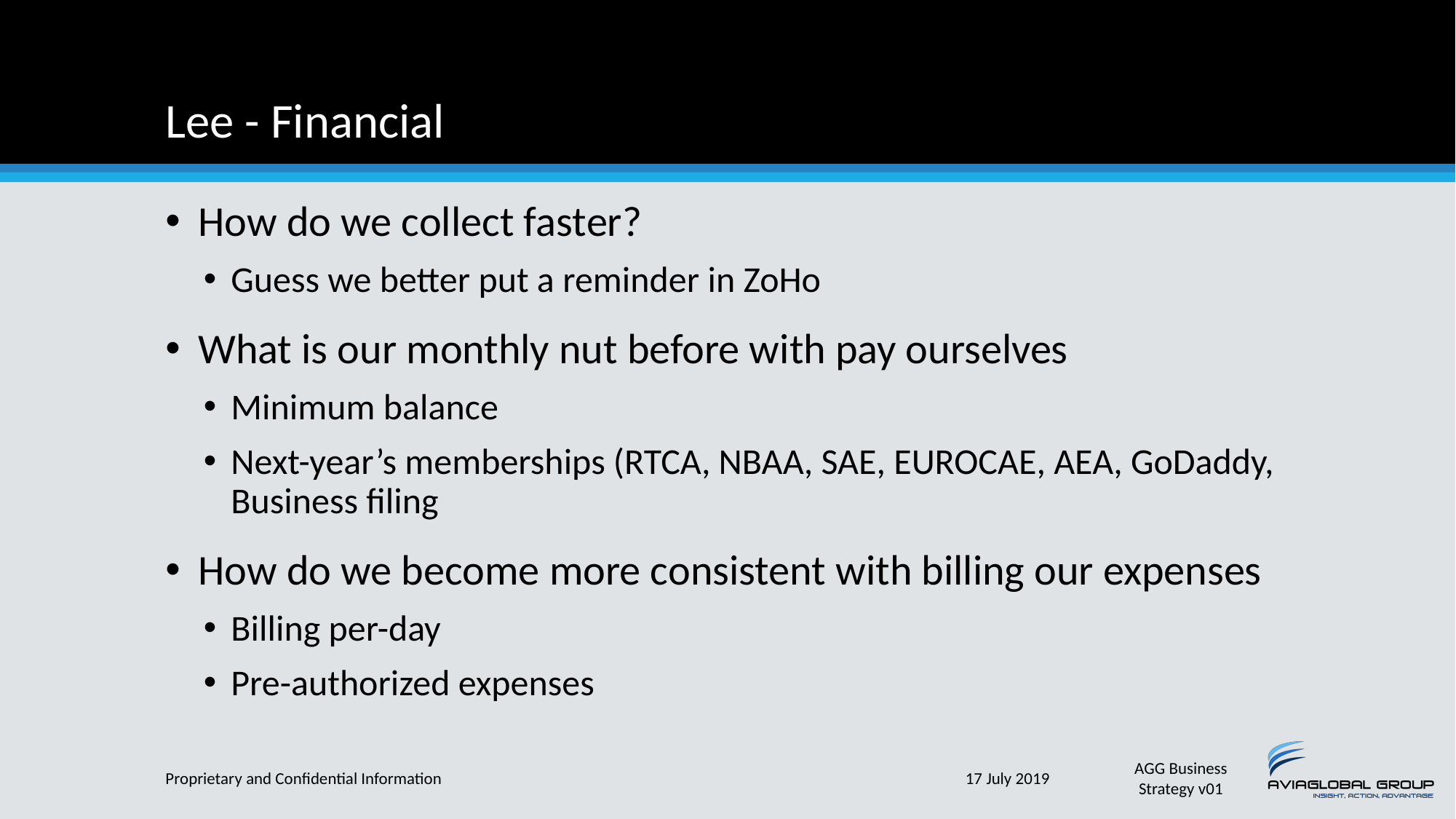

# Lee - Financial
How do we collect faster?
Guess we better put a reminder in ZoHo
What is our monthly nut before with pay ourselves
Minimum balance
Next-year’s memberships (RTCA, NBAA, SAE, EUROCAE, AEA, GoDaddy, Business filing
How do we become more consistent with billing our expenses
Billing per-day
Pre-authorized expenses
Proprietary and Confidential Information
17 July 2019
AGG Business Strategy v01